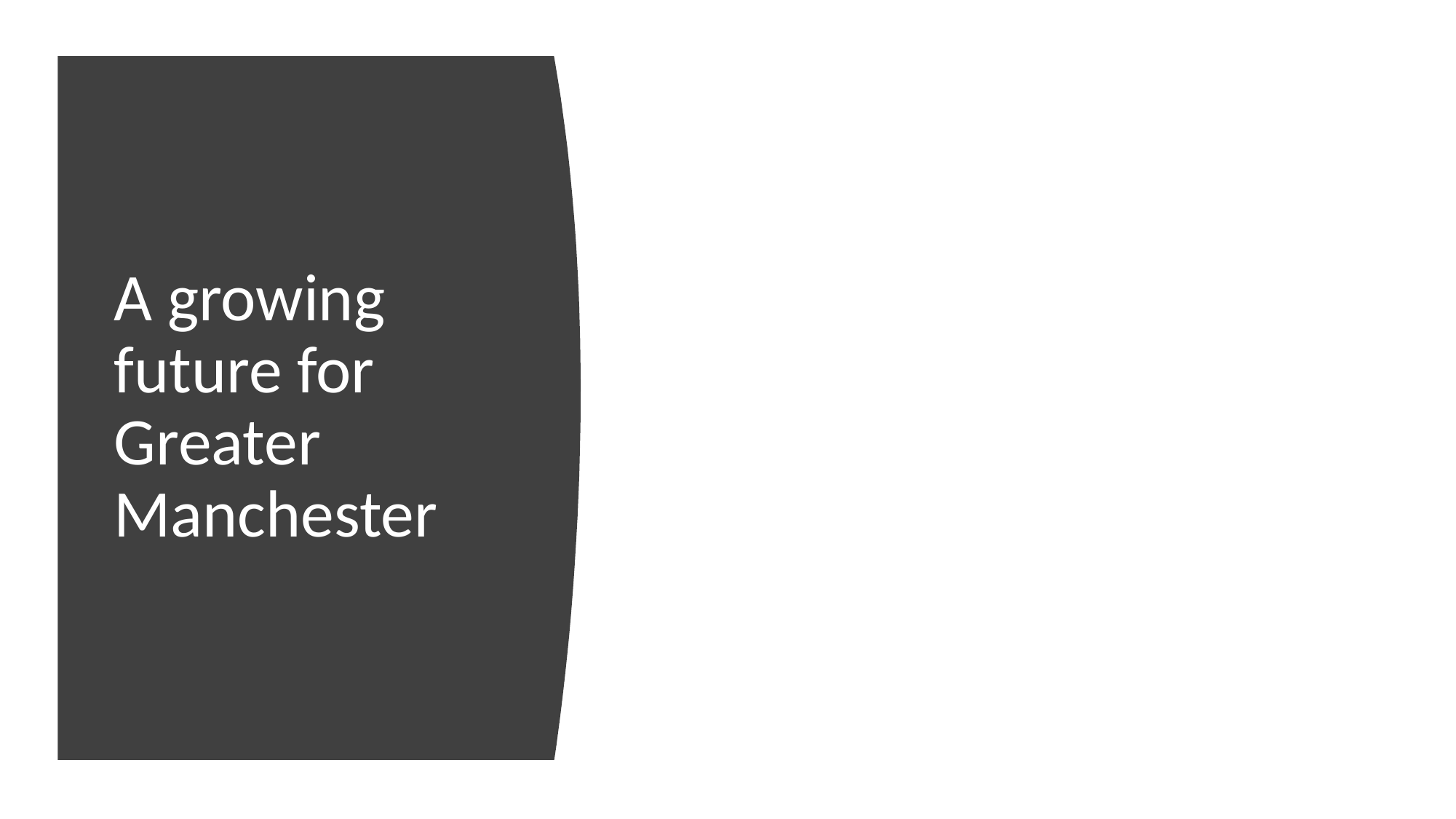

# A growing future for Greater Manchester